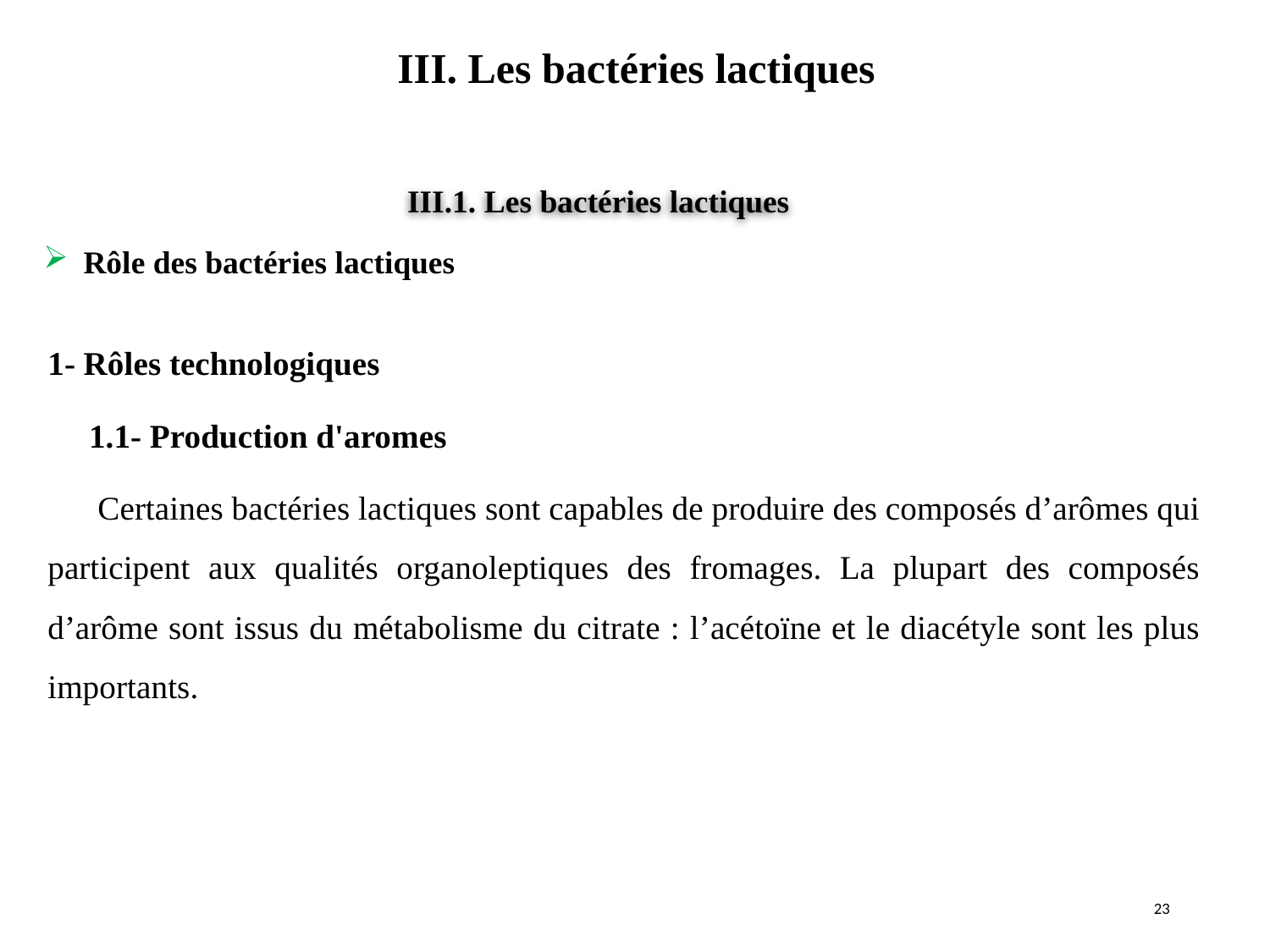

III. Les bactéries lactiques
#

III.1. Les bactéries lactiques
Rôle des bactéries lactiques
1- Rôles technologiques
     1.1- Production d'aromes
      Certaines bactéries lactiques sont capables de produire des composés d’arômes qui participent aux qualités organoleptiques des fromages. La plupart des composés d’arôme sont issus du métabolisme du citrate : l’acétoïne et le diacétyle sont les plus importants.

23